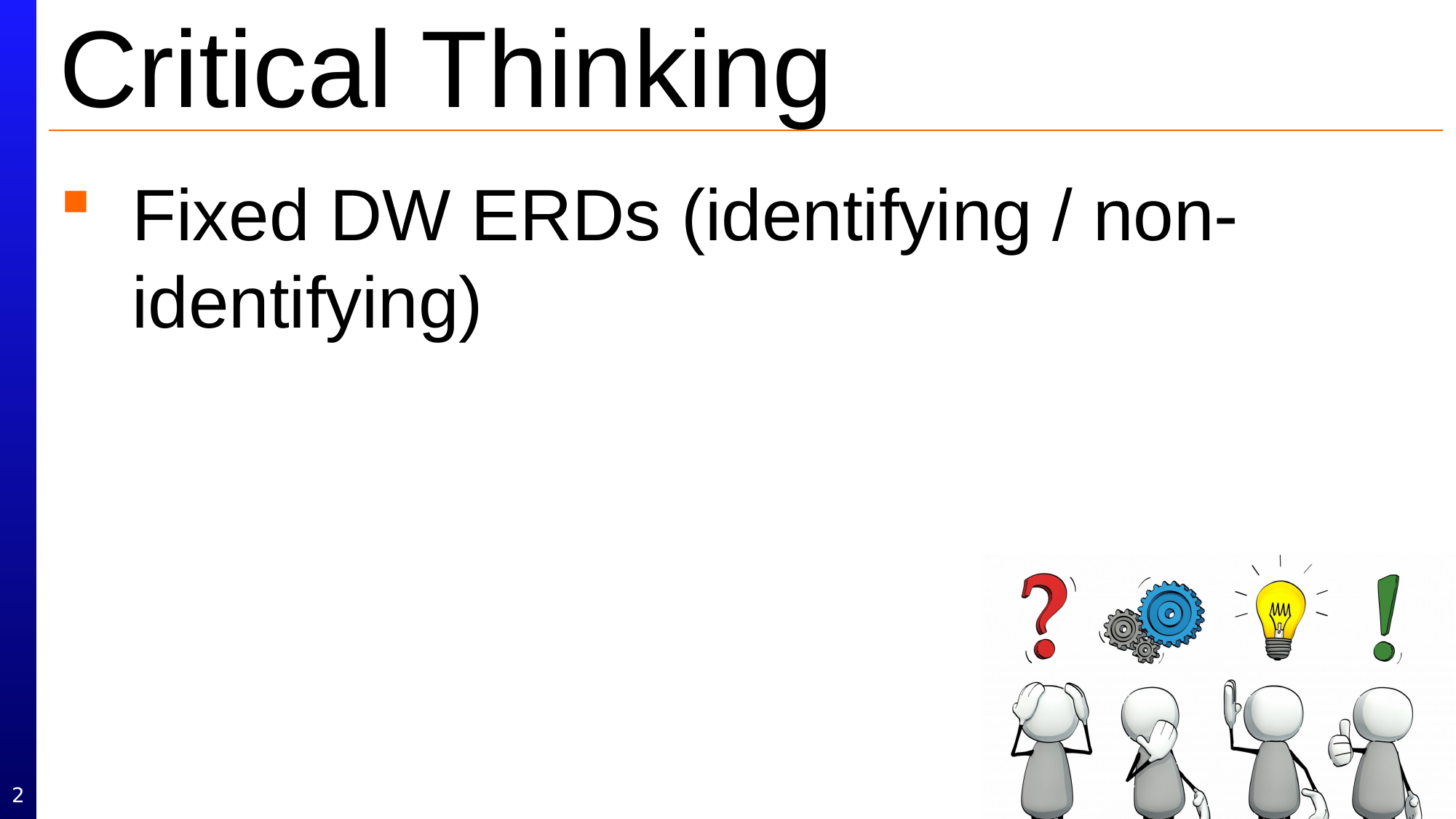

# Critical Thinking
Fixed DW ERDs (identifying / non-identifying)
2